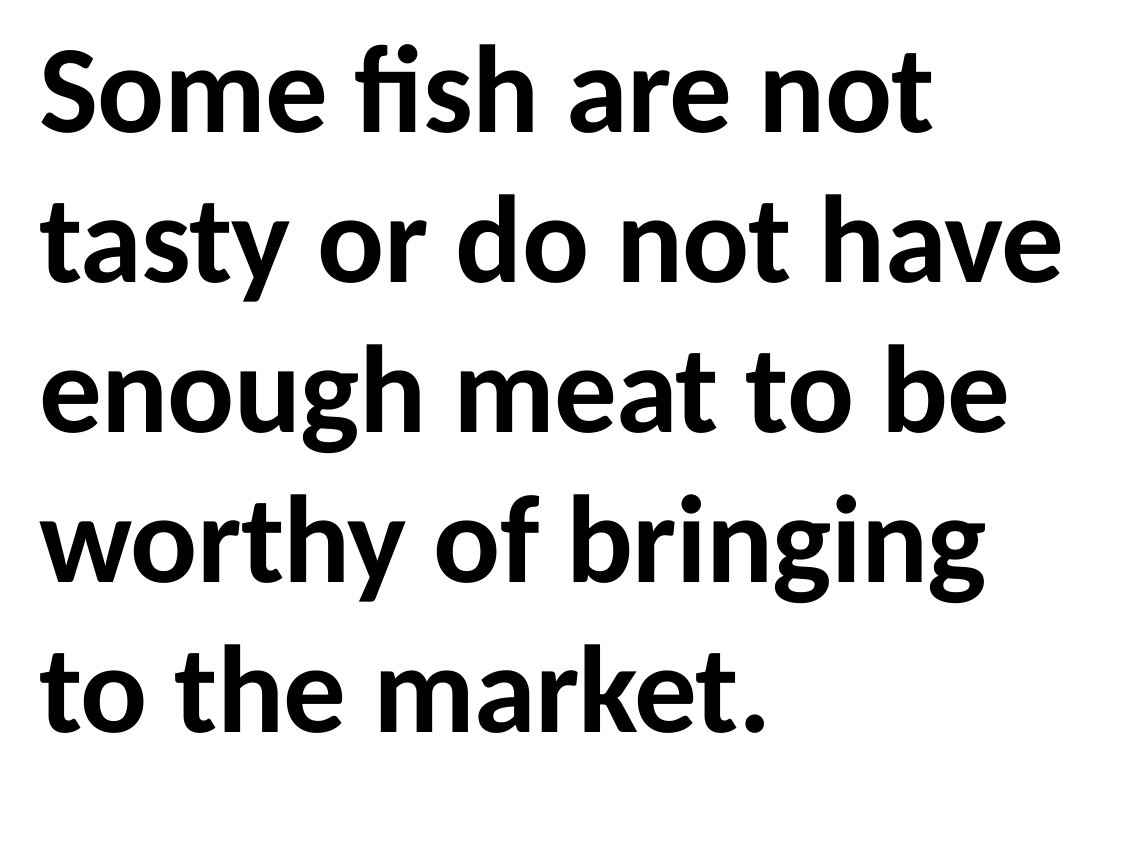

Some fish are not tasty or do not have enough meat to be worthy of bringing to the market.